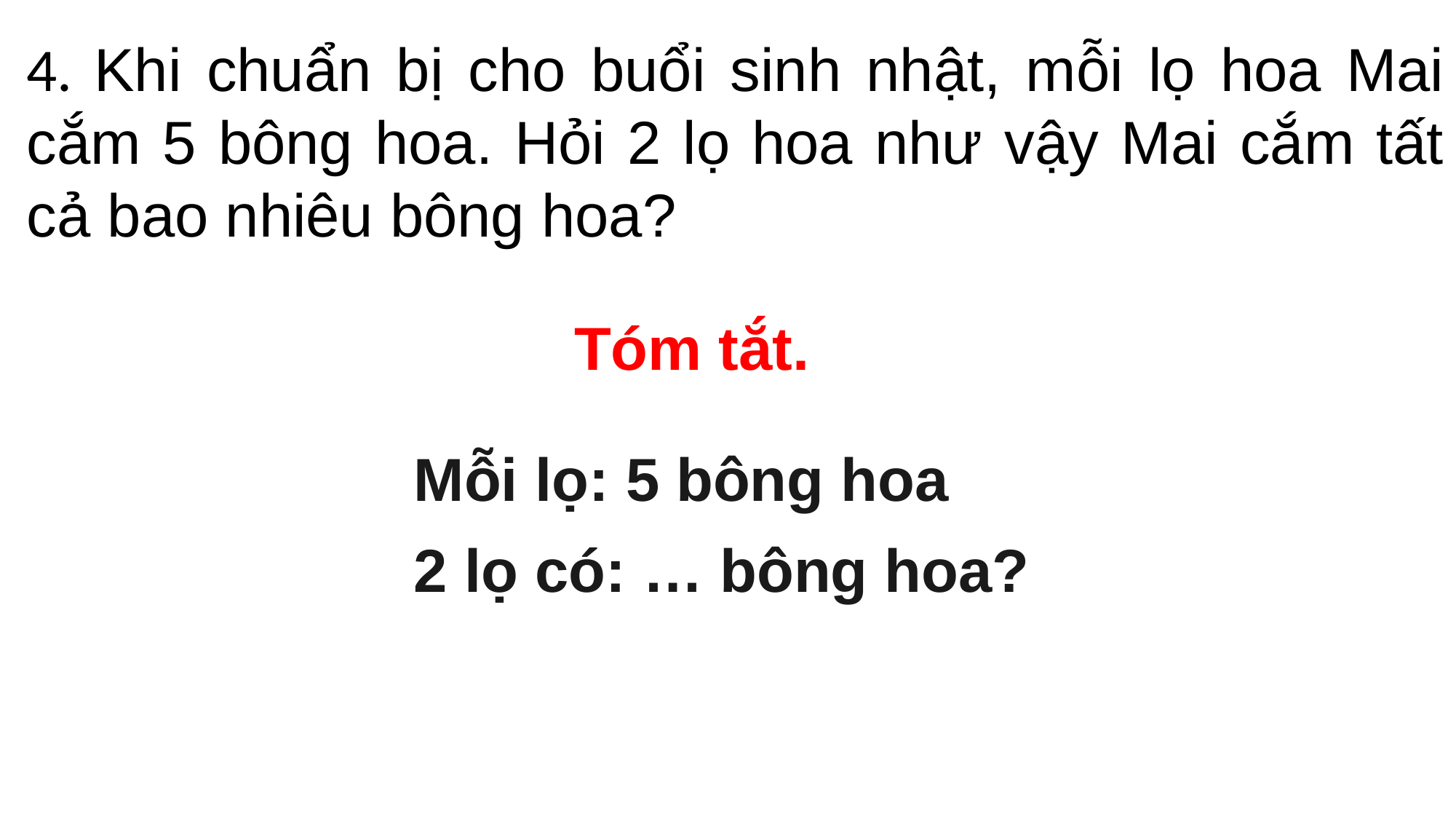

4. Khi chuẩn bị cho buổi sinh nhật, mỗi lọ hoa Mai cắm 5 bông hoa. Hỏi 2 lọ hoa như vậy Mai cắm tất cả bao nhiêu bông hoa?
Tóm tắt.
Mỗi lọ: 5 bông hoa
2 lọ có: … bông hoa?